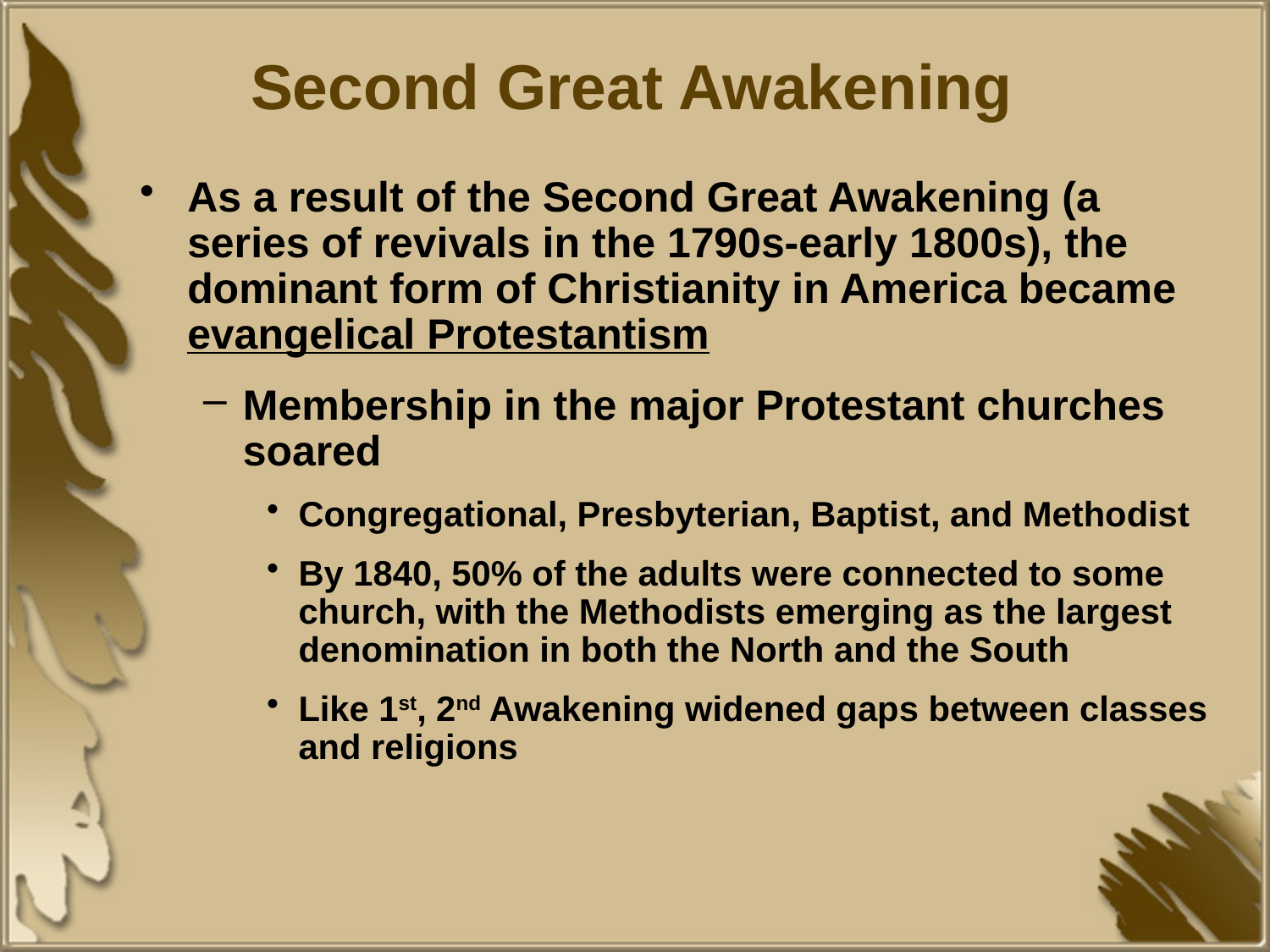

# Second Great Awakening
As a result of the Second Great Awakening (a series of revivals in the 1790s-early 1800s), the dominant form of Christianity in America became evangelical Protestantism
Membership in the major Protestant churches soared
Congregational, Presbyterian, Baptist, and Methodist
By 1840, 50% of the adults were connected to some church, with the Methodists emerging as the largest denomination in both the North and the South
Like 1st, 2nd Awakening widened gaps between classes and religions